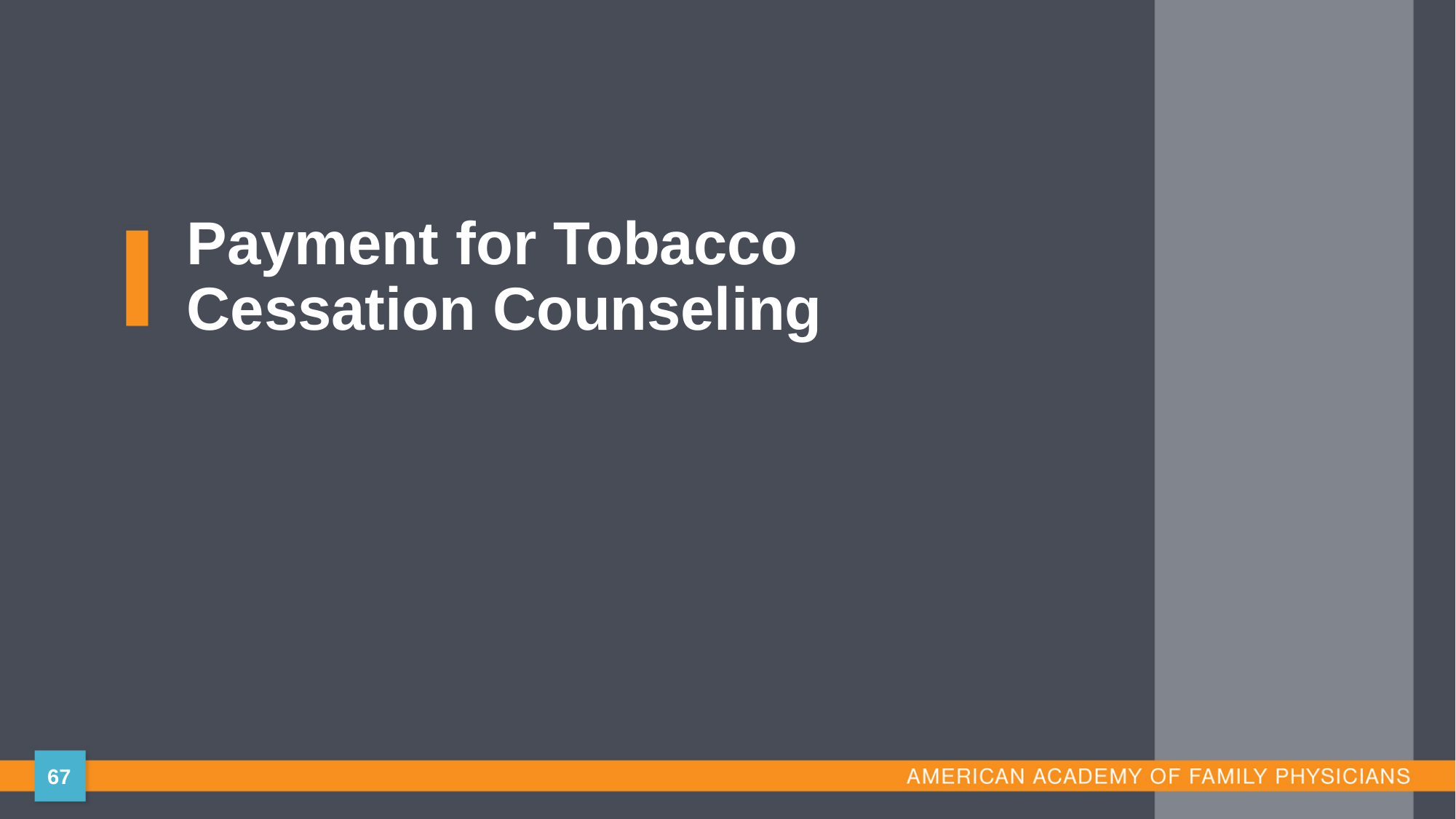

# Payment for Tobacco Cessation Counseling
67